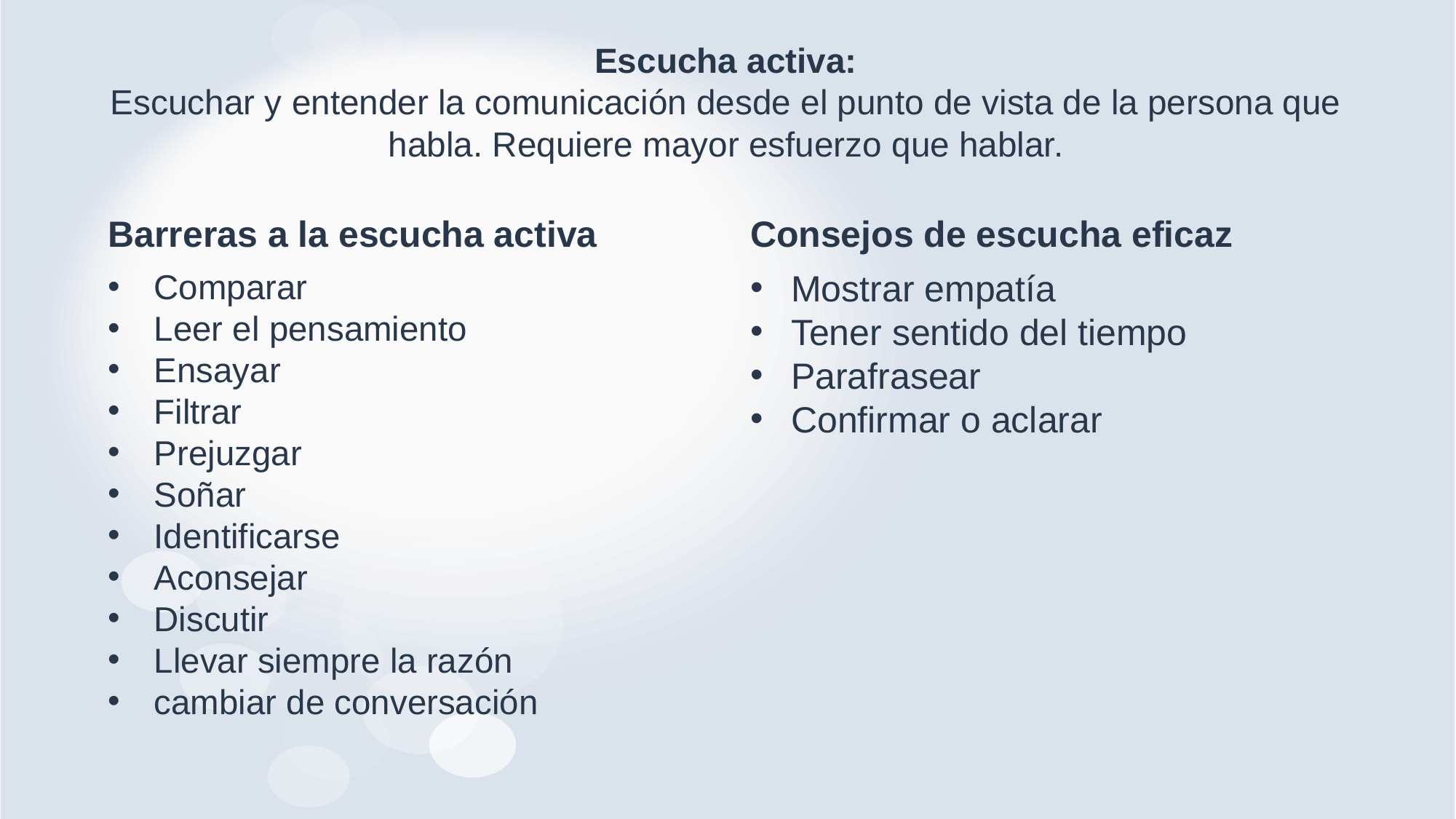

# Escucha activa: Escuchar y entender la comunicación desde el punto de vista de la persona que habla. Requiere mayor esfuerzo que hablar.
Barreras a la escucha activa
Consejos de escucha eficaz
Comparar
Leer el pensamiento
Ensayar
Filtrar
Prejuzgar
Soñar
Identificarse
Aconsejar
Discutir
Llevar siempre la razón
cambiar de conversación

Mostrar empatía
Tener sentido del tiempo
Parafrasear
Confirmar o aclarar